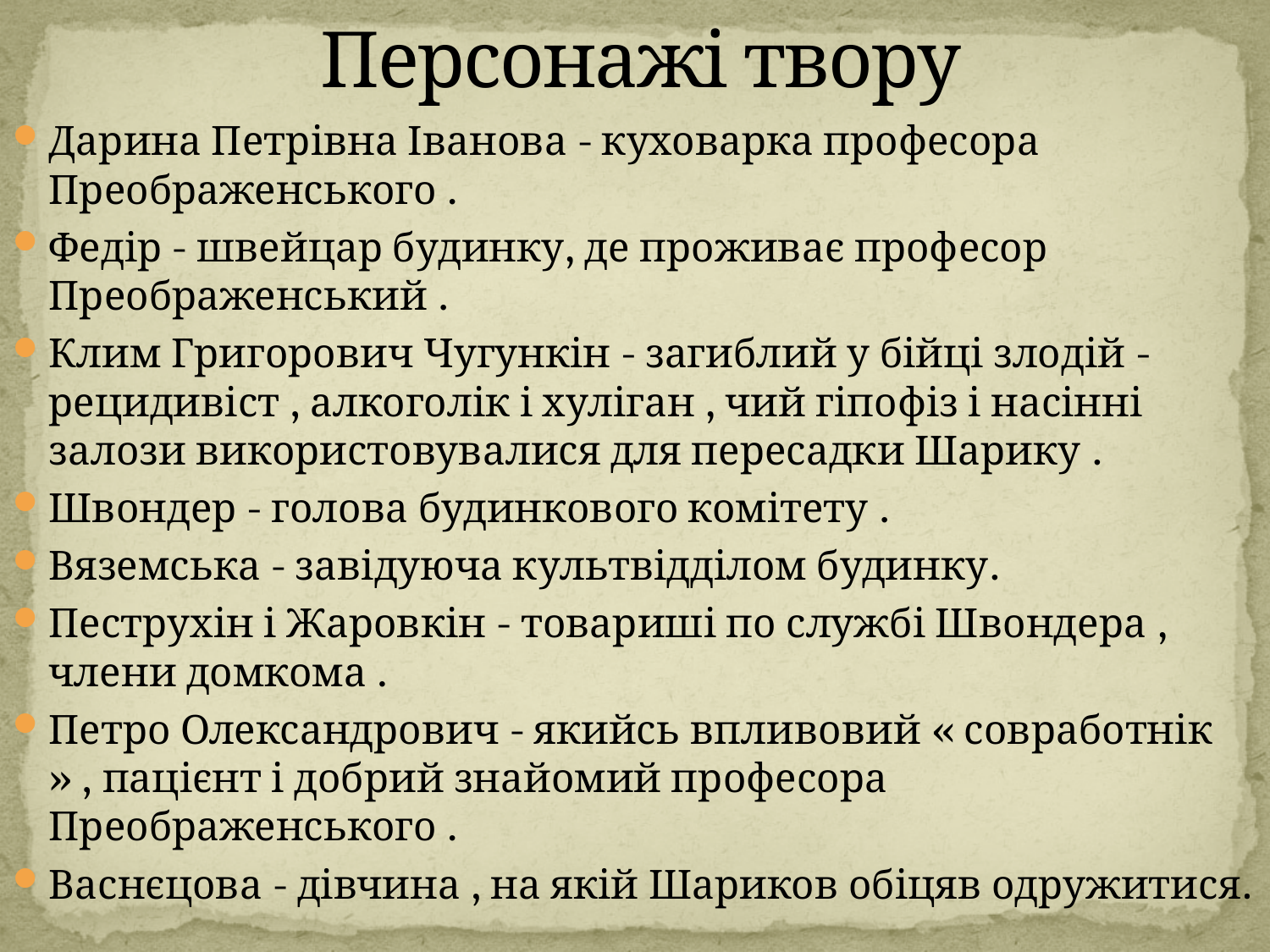

# Персонажі твору
Дарина Петрівна Іванова - куховарка професора Преображенського .
Федір - швейцар будинку, де проживає професор Преображенський .
Клим Григорович Чугункін - загиблий у бійці злодій - рецидивіст , алкоголік і хуліган , чий гіпофіз і насінні залози використовувалися для пересадки Шарику .
Швондер - голова будинкового комітету .
Вяземська - завідуюча культвідділом будинку.
Пеструхін і Жаровкін - товариші по службі Швондера , члени домкома .
Петро Олександрович - якийсь впливовий « совработнік » , пацієнт і добрий знайомий професора Преображенського .
Васнєцова - дівчина , на якій Шариков обіцяв одружитися.